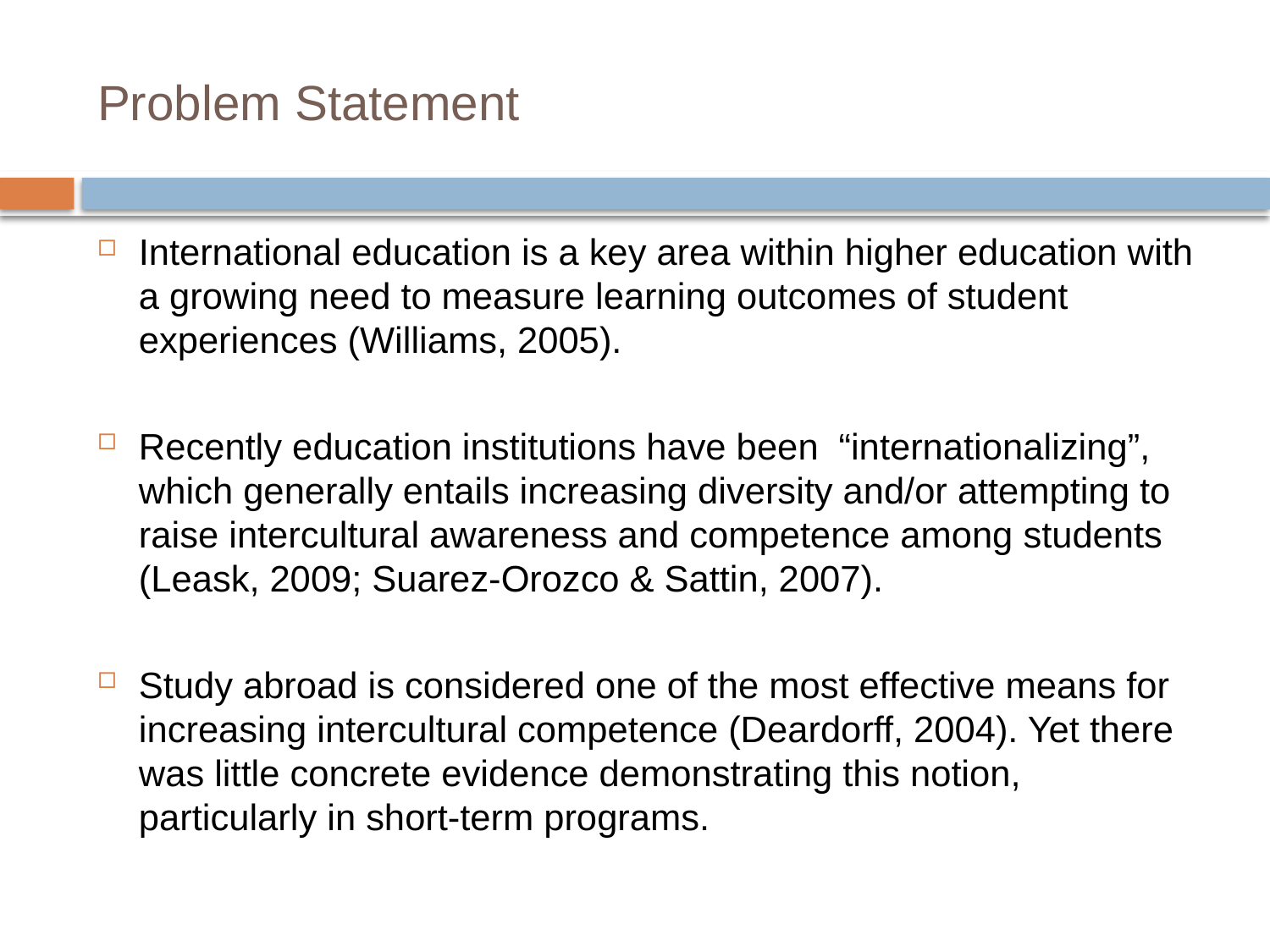

# Problem Statement
International education is a key area within higher education with a growing need to measure learning outcomes of student experiences (Williams, 2005).

Recently education institutions have been  “internationalizing”, which generally entails increasing diversity and/or attempting to raise intercultural awareness and competence among students (Leask, 2009; Suarez-Orozco & Sattin, 2007).

Study abroad is considered one of the most effective means for increasing intercultural competence (Deardorff, 2004). Yet there was little concrete evidence demonstrating this notion, particularly in short-term programs.